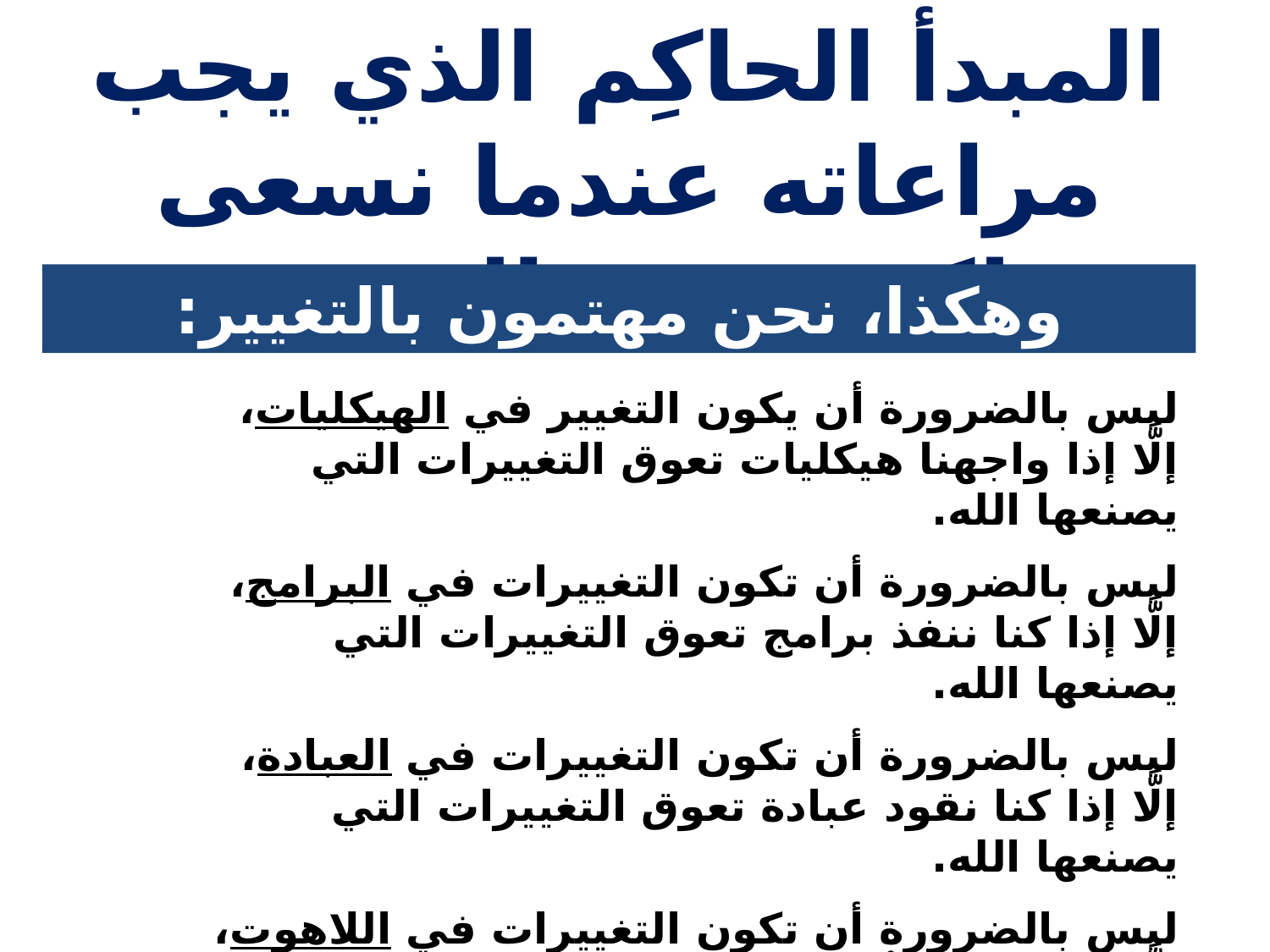

المبدأ الحاكِم الذي يجب مراعاته عندما نسعى لكي نقود التغيير
وهكذا، نحن مهتمون بالتغيير:
ليس بالضرورة أن يكون التغيير في الهيكليات، إلَّا إذا واجهنا هيكليات تعوق التغييرات التي يصنعها الله.

ليس بالضرورة أن تكون التغييرات في البرامج، إلَّا إذا كنا ننفذ برامج تعوق التغييرات التي يصنعها الله.

ليس بالضرورة أن تكون التغييرات في العبادة، إلَّا إذا كنا نقود عبادة تعوق التغييرات التي يصنعها الله.

ليس بالضرورة أن تكون التغييرات في اللاهوت، إلَّا إذا كنا نتمسُّك بلاهوتٍ مناقضٍ للتغييرات التي يصنعها الله.